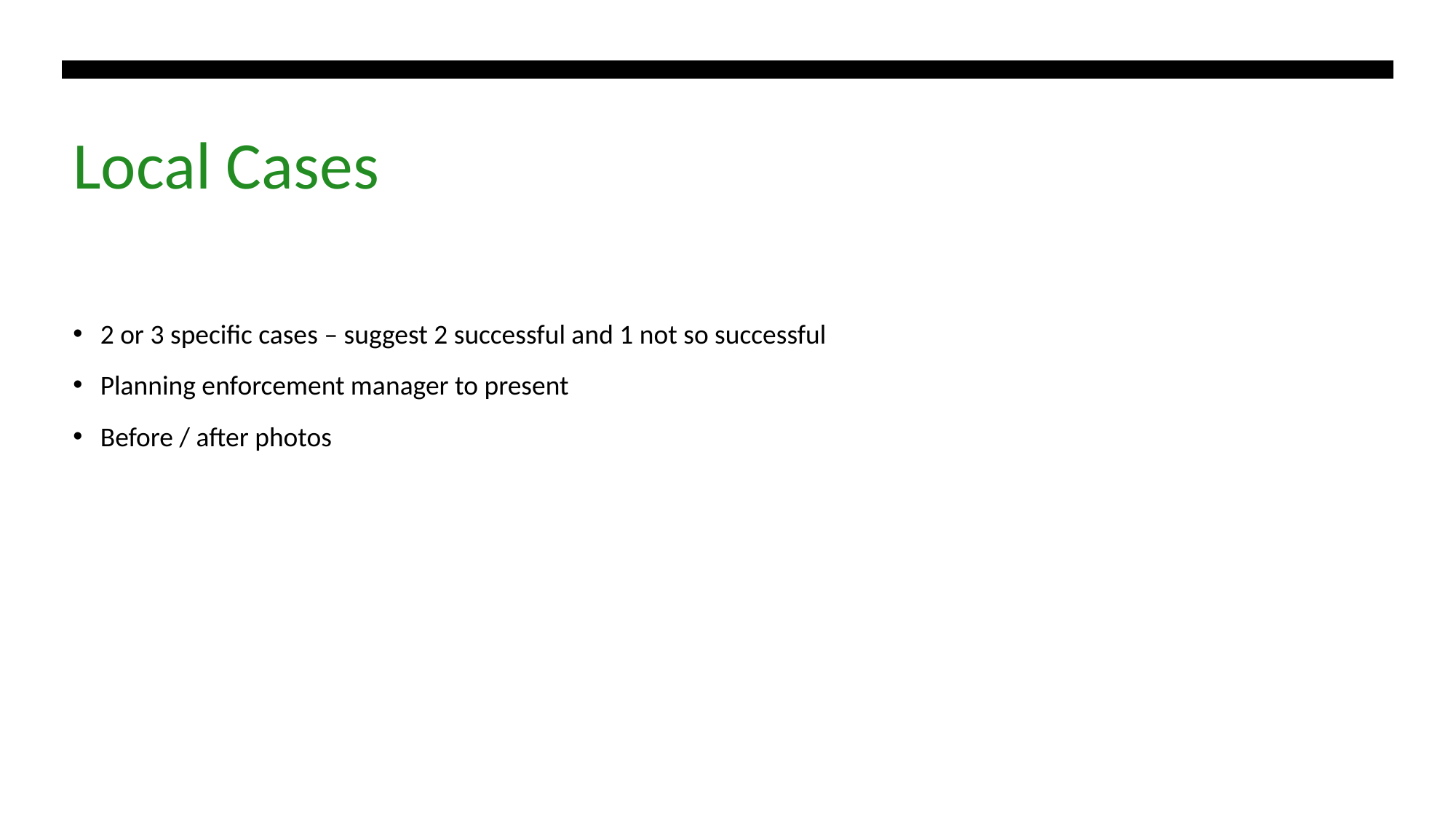

# Local Cases
2 or 3 specific cases – suggest 2 successful and 1 not so successful
Planning enforcement manager to present
Before / after photos